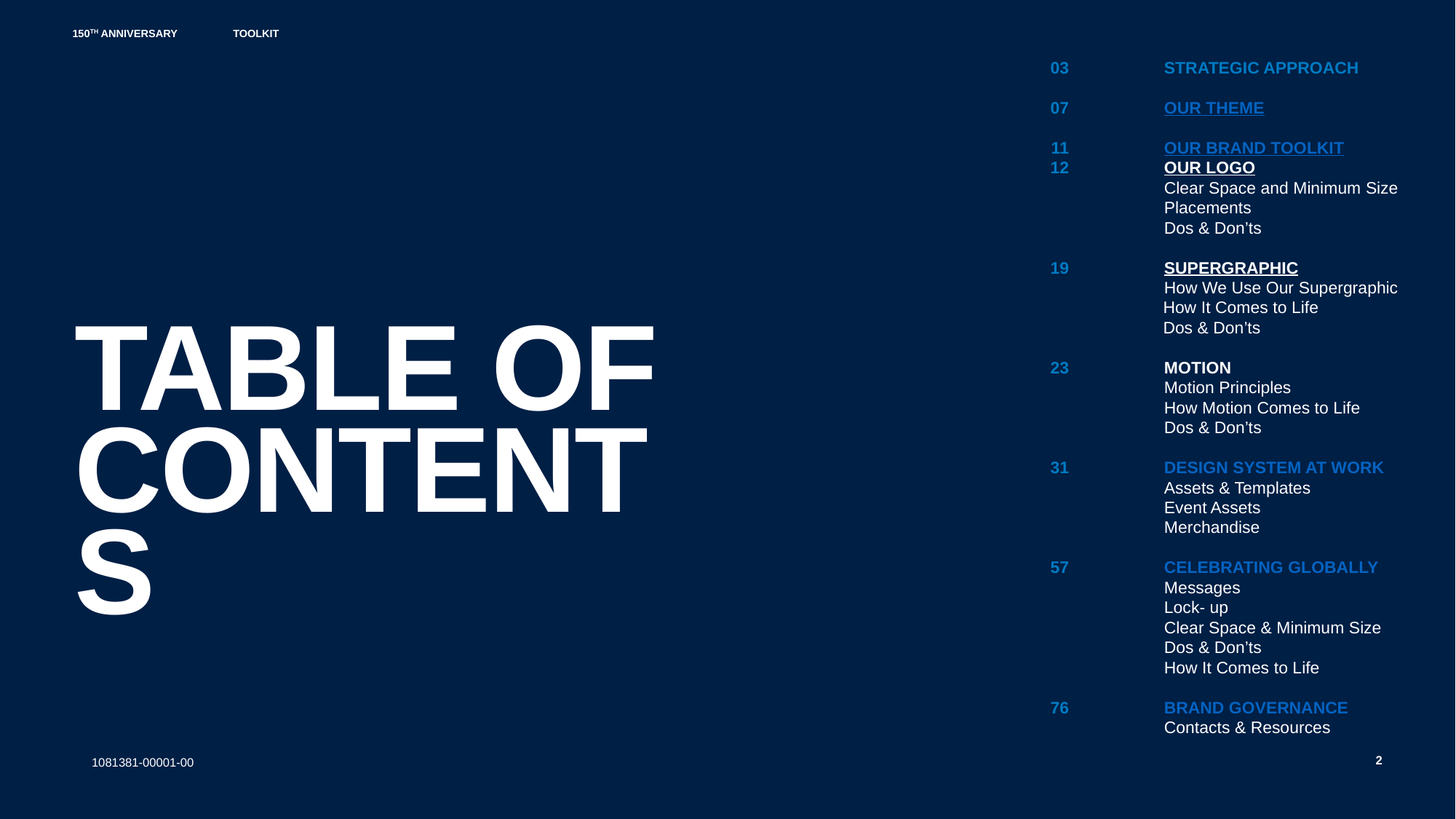

03

07

11
12

19

23

31

57

76
STRATEGIC APPROACH
OUR THEME

OUR BRAND TOOLKIT
OUR LOGO
Clear Space and Minimum Size
Placements
Dos & Don’ts

SUPERGRAPHIC
How We Use Our Supergraphic
How It Comes to Life
Dos & Don’ts

MOTION
Motion Principles
How Motion Comes to Life
Dos & Don’ts

DESIGN SYSTEM AT WORK
Assets & Templates
Event Assets
Merchandise

CELEBRATING GLOBALLY
Messages
Lock- up
Clear Space & Minimum Size
Dos & Don’ts
How It Comes to Life

BRAND GOVERNANCE
Contacts & Resources

# TABLE OF CONTENTS
1081381-00001-00